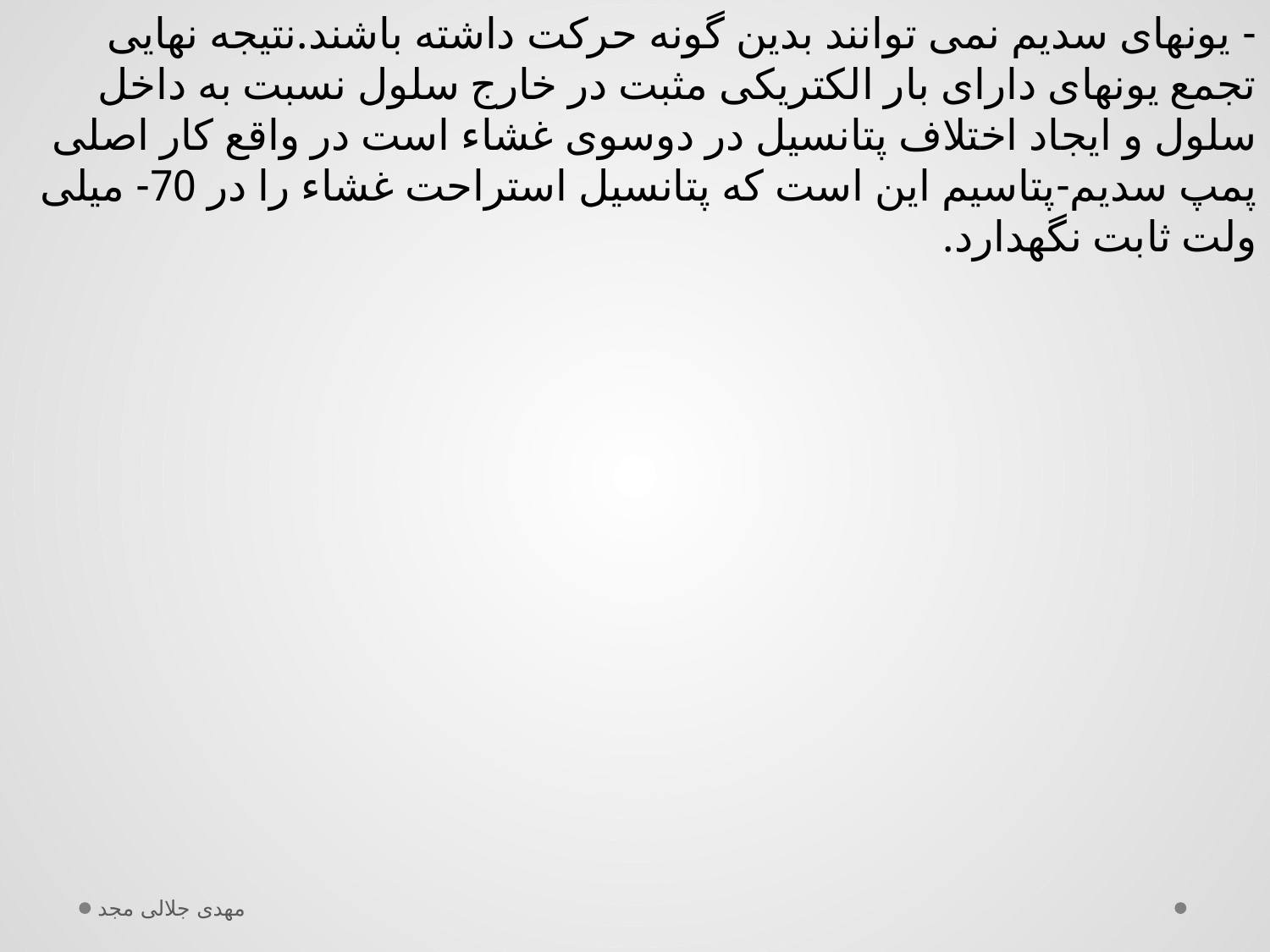

- یونهای سدیم نمی توانند بدین گونه حرکت داشته باشند.نتیجه نهایی تجمع یونهای دارای بار الکتریکی مثبت در خارج سلول نسبت به داخل سلول و ایجاد اختلاف پتانسیل در دوسوی غشاء است در واقع کار اصلی پمپ سدیم-پتاسیم این است که پتانسیل استراحت غشاء را در 70- میلی ولت ثابت نگهدارد.
مهدی جلالی مجد